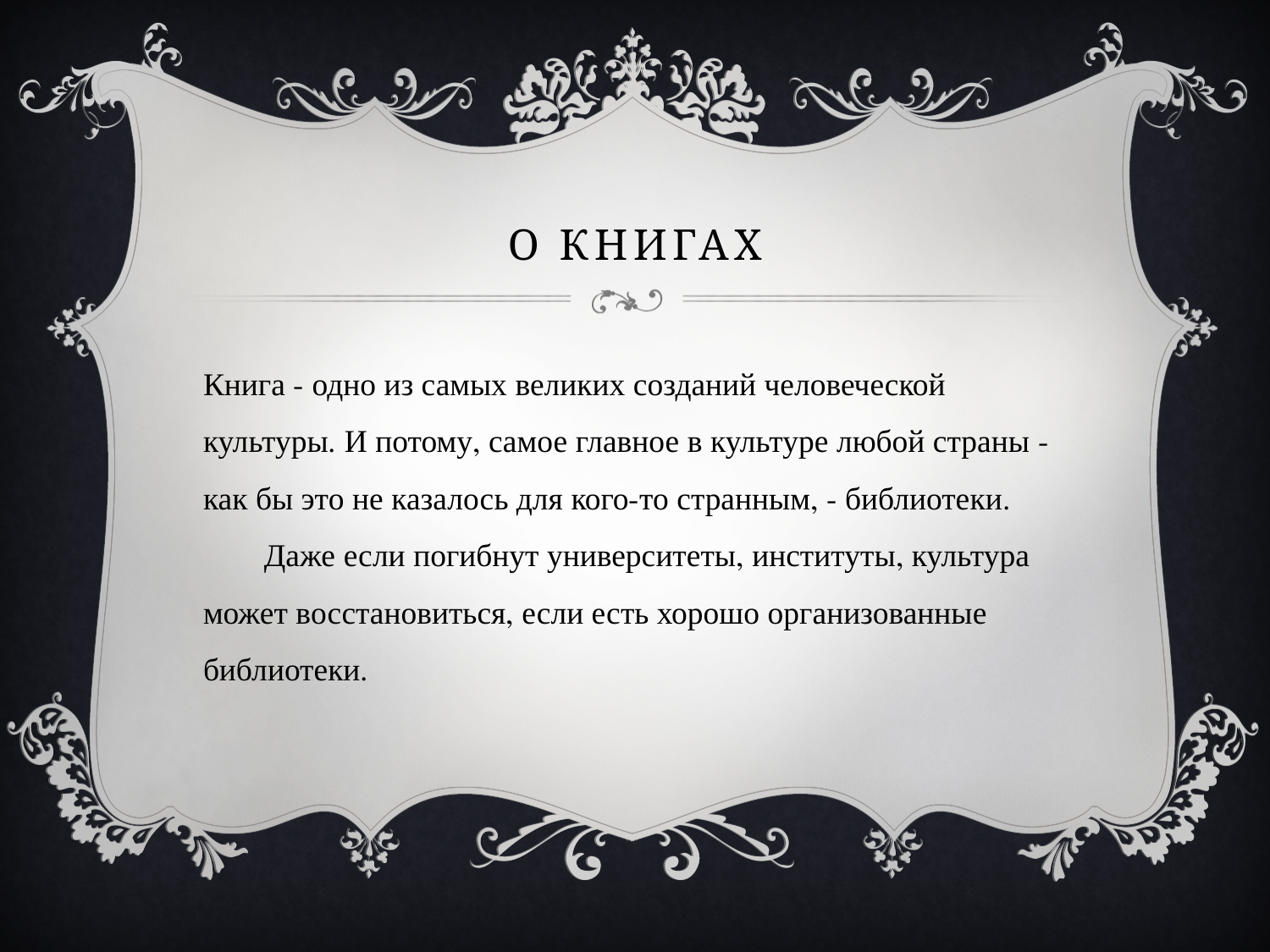

# О книгах
Книга - одно из самых великих созданий человеческой культуры. И потому, самое главное в культуре любой страны - как бы это не казалось для кого-то странным, - библиотеки.
      Даже если погибнут университеты, институты, культура может восстановиться, если есть хорошо организованные библиотеки.